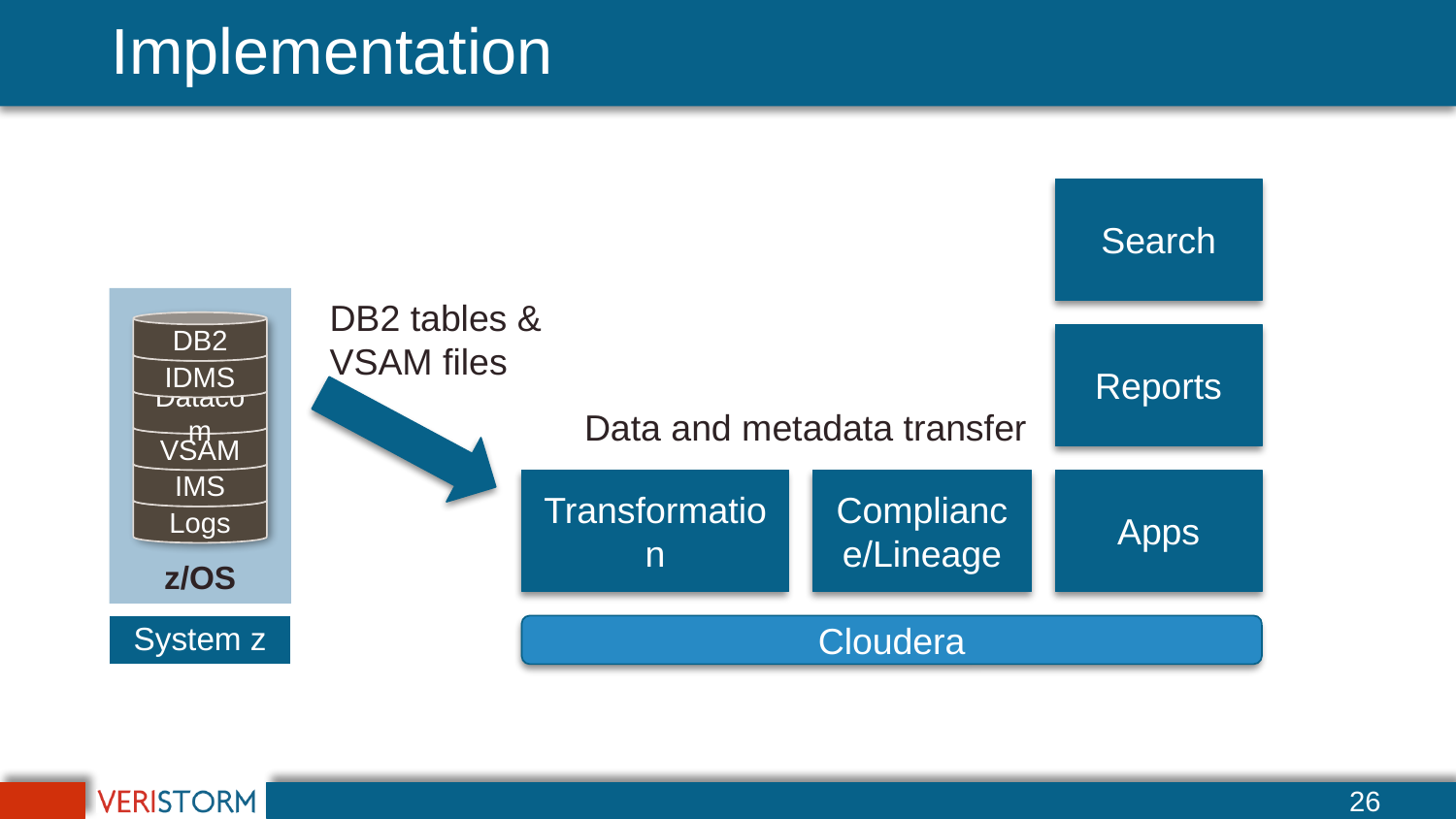

# Implementation
Search
z/OS
DB2 tables &
VSAM files

DB2
Reports
IDMS
Datacom
Data and metadata transfer

VSAM
IMS
Transformation
Compliance/Lineage
Apps
Logs
System z
Cloudera
26